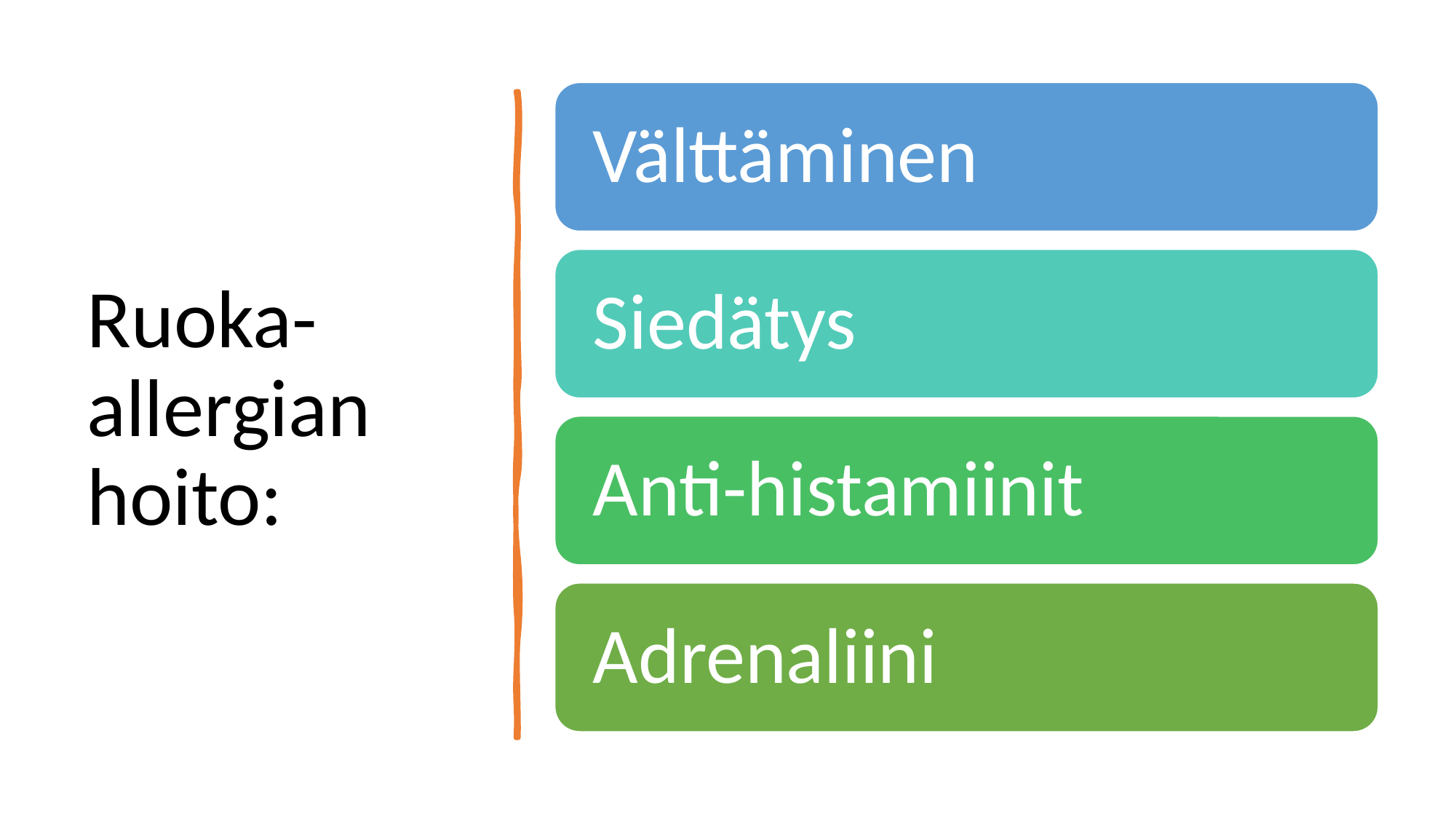

Välttäminen
Siedätys
Anti-histamiinit
Adrenaliini
# Ruoka-allergian hoito: